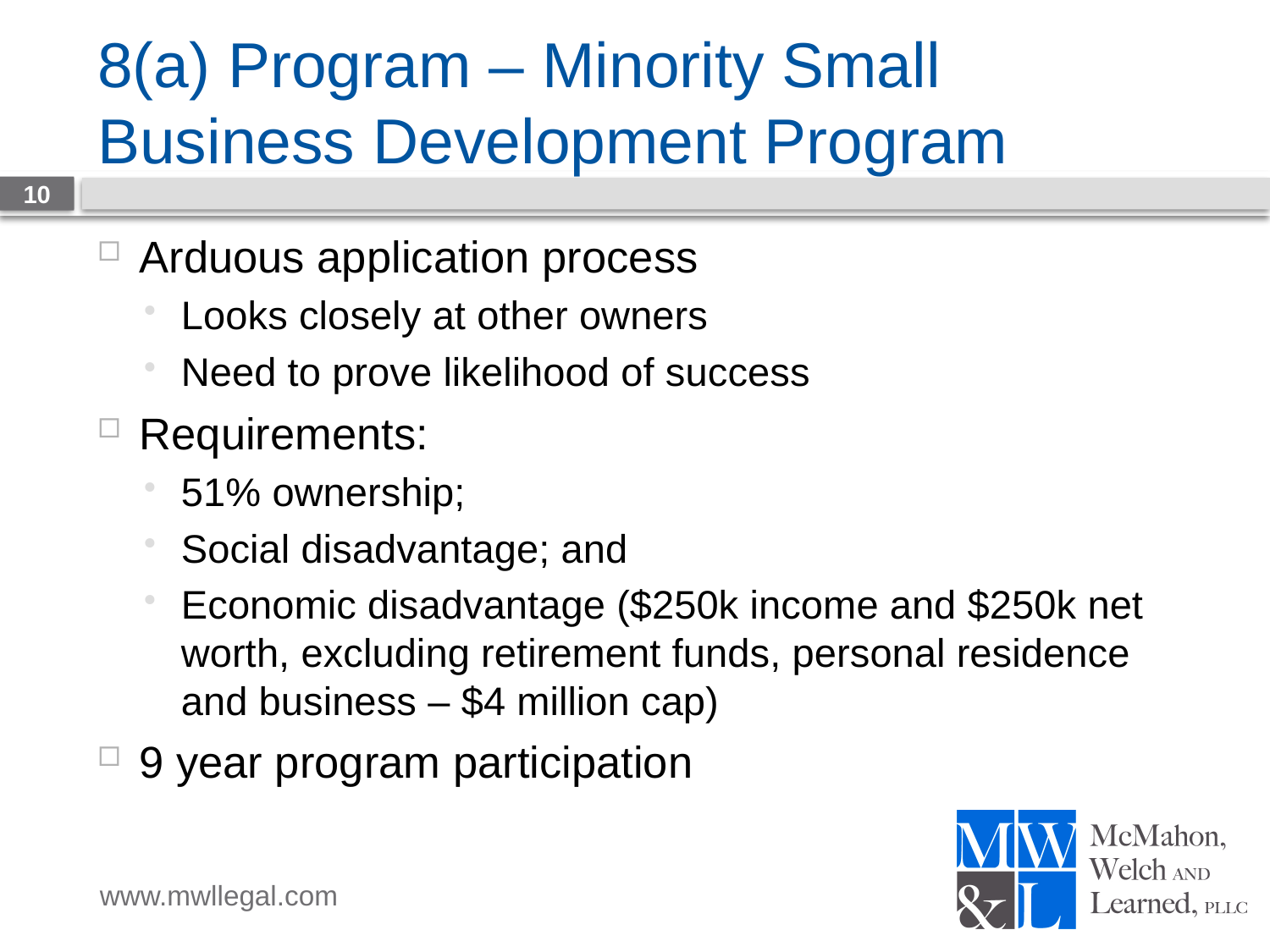

# 8(a) Program – Minority Small Business Development Program
10
Arduous application process
Looks closely at other owners
Need to prove likelihood of success
Requirements:
51% ownership;
Social disadvantage; and
Economic disadvantage ($250k income and $250k net worth, excluding retirement funds, personal residence and business – $4 million cap)
9 year program participation